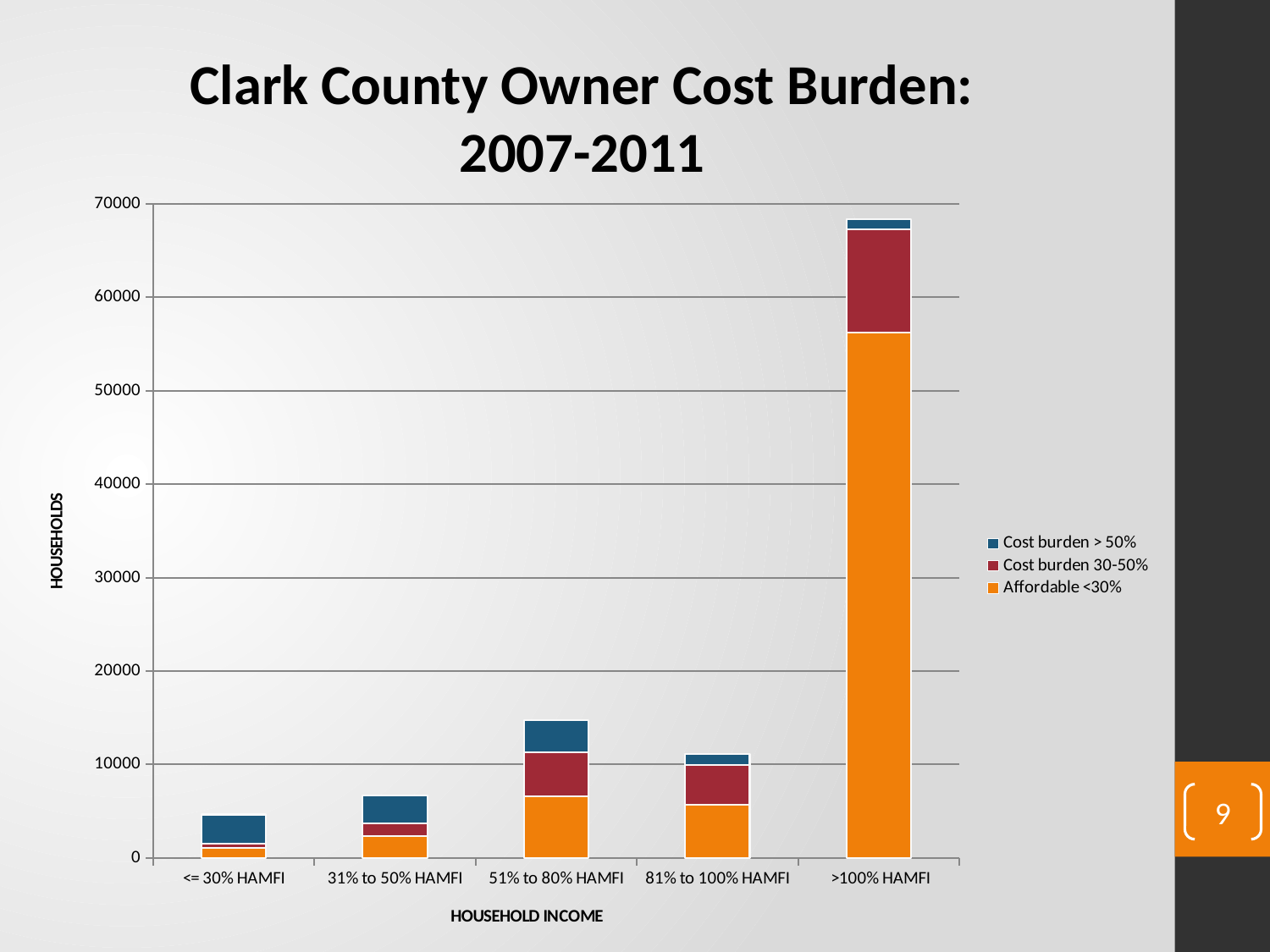

Clark County Owner Cost Burden:
2007-2011

### Chart: Camas Owner Cost Burden

| Category |
|---|

### Chart

| Category | Affordable <30% | Cost burden 30-50% | Cost burden > 50%  |
|---|---|---|---|
| <= 30% HAMFI | 1030.0 | 525.0 | 3095.0 |
| 31% to 50% HAMFI | 2305.0 | 1390.0 | 2950.0 |
| 51% to 80% HAMFI | 6610.0 | 4665.0 | 3460.0 |
| 81% to 100% HAMFI | 5715.0 | 4270.0 | 1105.0 |
|  >100% HAMFI | 56230.0 | 11055.0 | 1115.0 |
9